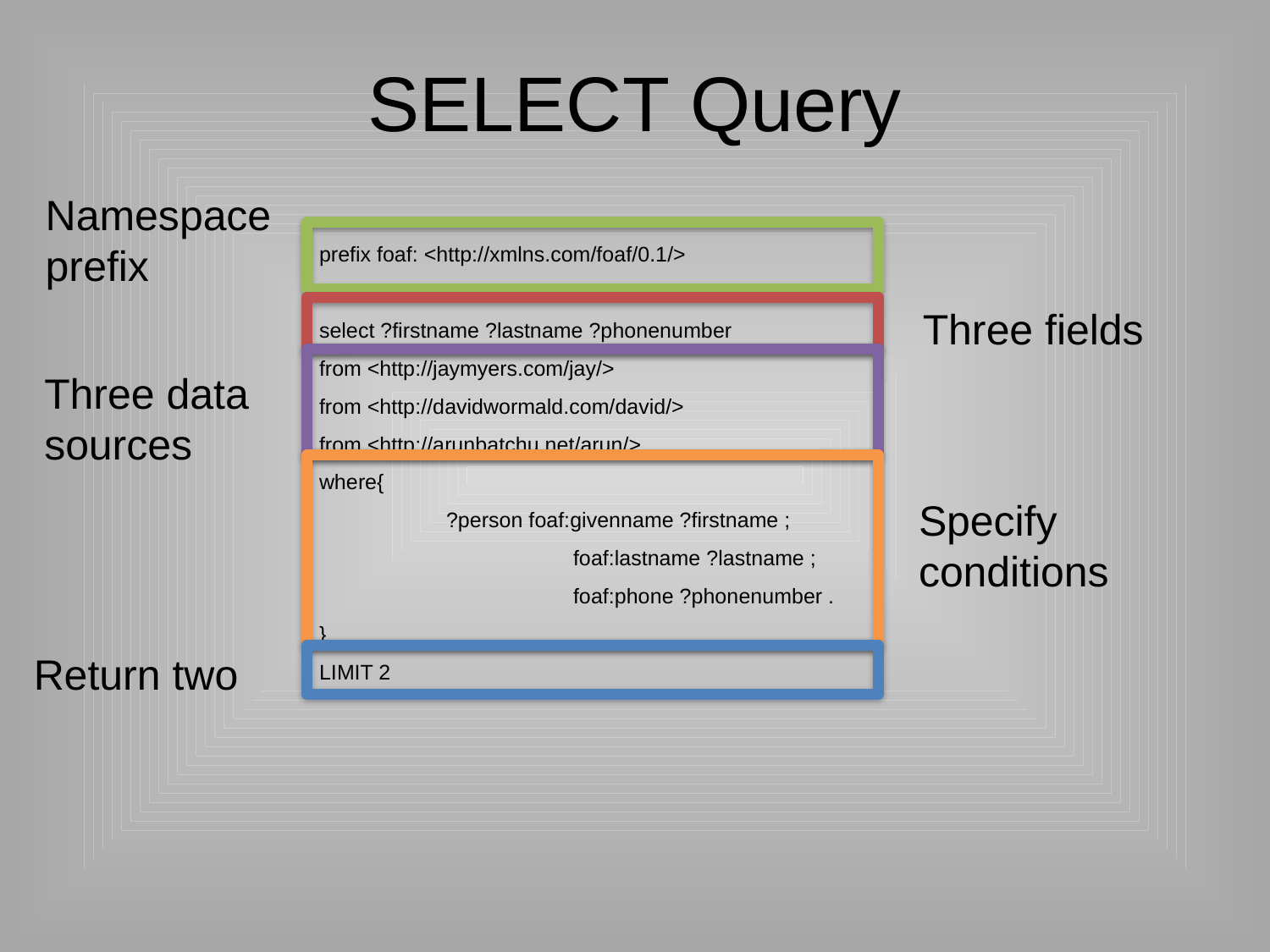

# SELECT Query
Namespace prefix

prefix foaf: <http://xmlns.com/foaf/0.1/>

select ?firstname ?lastname ?phonenumber
from <http://jaymyers.com/jay/>
from <http://davidwormald.com/david/>
from <http://arunbatchu.net/arun/>
where{
	?person foaf:givenname ?firstname ;
		foaf:lastname ?lastname ;
		foaf:phone ?phonenumber .
}
LIMIT 2
Three fields

Three data sources

Specify conditions
Return two